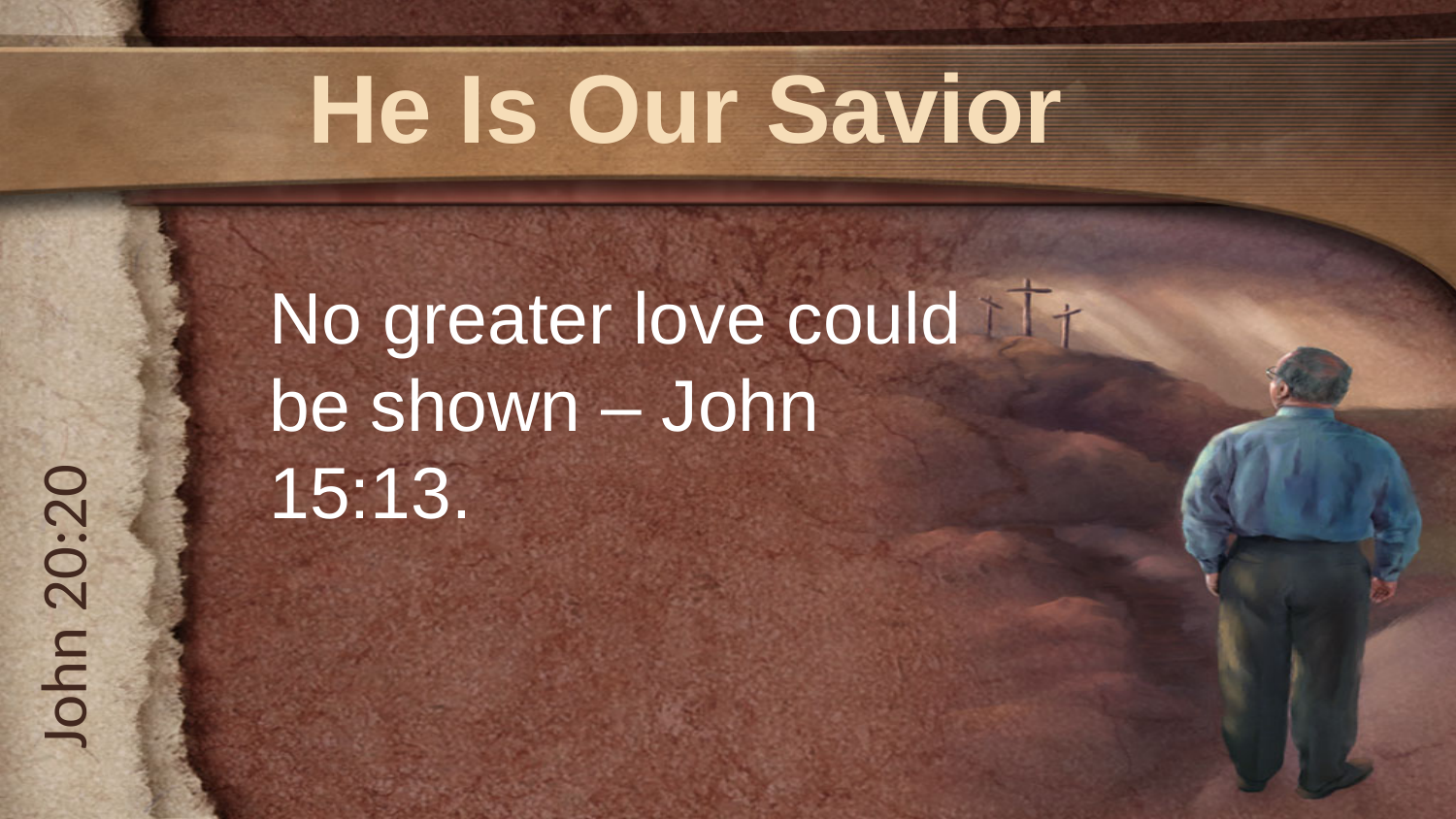

# He Is Our Savior
No greater love could be shown – John 15:13.
John 20:20